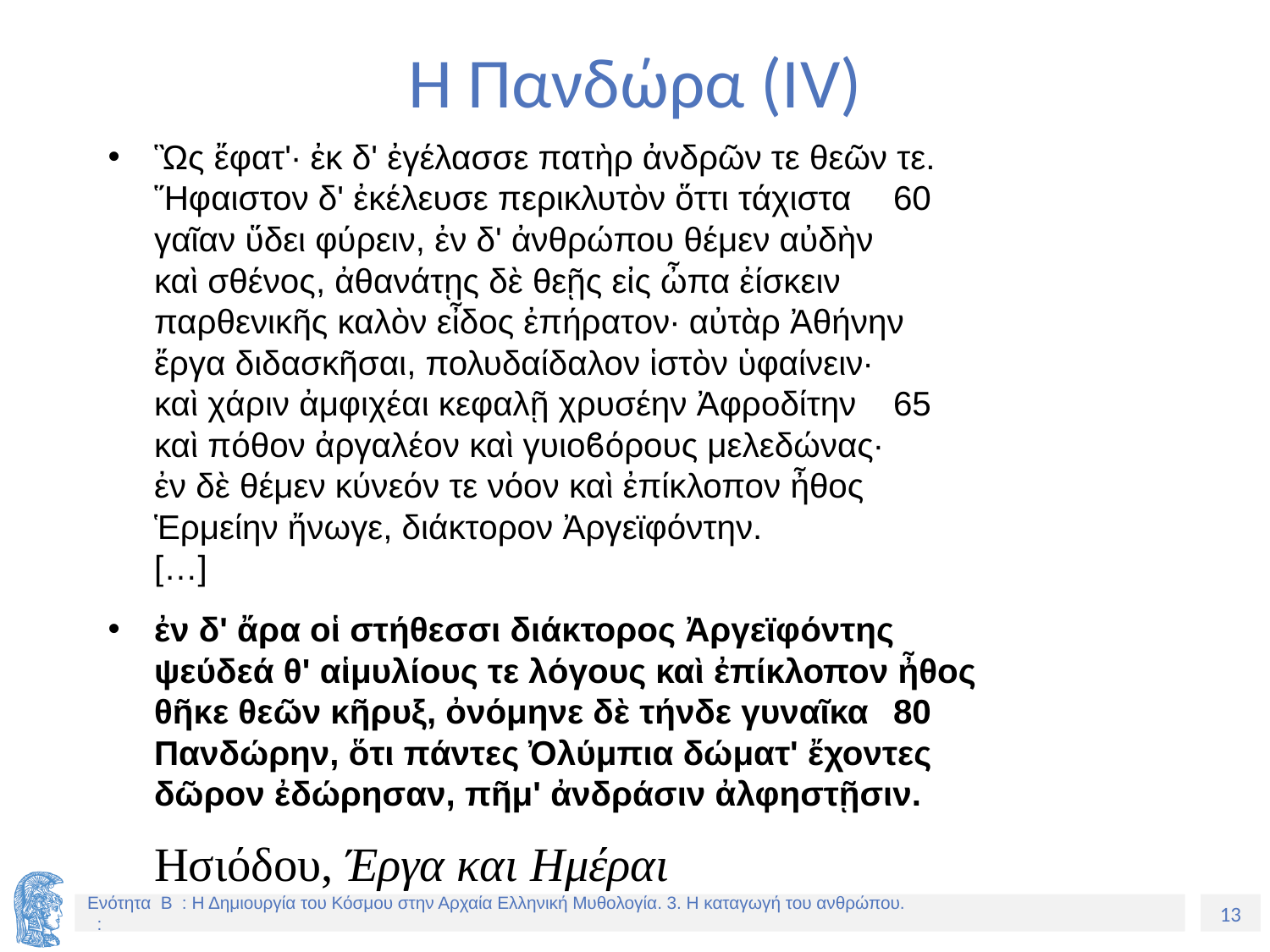

# Η Πανδώρα (ΙV)
Ὣς ἔφατ'· ἐκ δ' ἐγέλασσε πατὴρ ἀνδρῶν τε θεῶν τε.
Ἥφαιστον δ' ἐκέλευσε περικλυτὸν ὅττι τάχιστα 	60
γαῖαν ὕδει φύρειν, ἐν δ' ἀνθρώπου θέμεν αὐδὴν
καὶ σθένος, ἀθανάτῃς δὲ θεῇς εἰς ὦπα ἐίσκειν
παρθενικῆς καλὸν εἶδος ἐπήρατον· αὐτὰρ Ἀθήνην
ἔργα διδασκῆσαι, πολυδαίδαλον ἱστὸν ὑφαίνειν·
καὶ χάριν ἀμφιχέαι κεφαλῇ χρυσέην Ἀφροδίτην 	65
καὶ πόθον ἀργαλέον καὶ γυιοϐόρους μελεδώνας·
ἐν δὲ θέμεν κύνεόν τε νόον καὶ ἐπίκλοπον ἦθος
Ἑρμείην ἤνωγε, διάκτορον Ἀργεϊφόντην.
[…]
ἐν δ' ἄρα οἱ στήθεσσι διάκτορος Ἀργεϊφόντης
ψεύδεά θ' αἱμυλίους τε λόγους καὶ ἐπίκλοπον ἦθος
θῆκε θεῶν κῆρυξ, ὀνόμηνε δὲ τήνδε γυναῖκα 	80
Πανδώρην, ὅτι πάντες Ὀλύμπια δώματ' ἔχοντες
δῶρον ἐδώρησαν, πῆμ' ἀνδράσιν ἀλφηστῇσιν.
				Ησιόδου, Έργα και Ημέραι